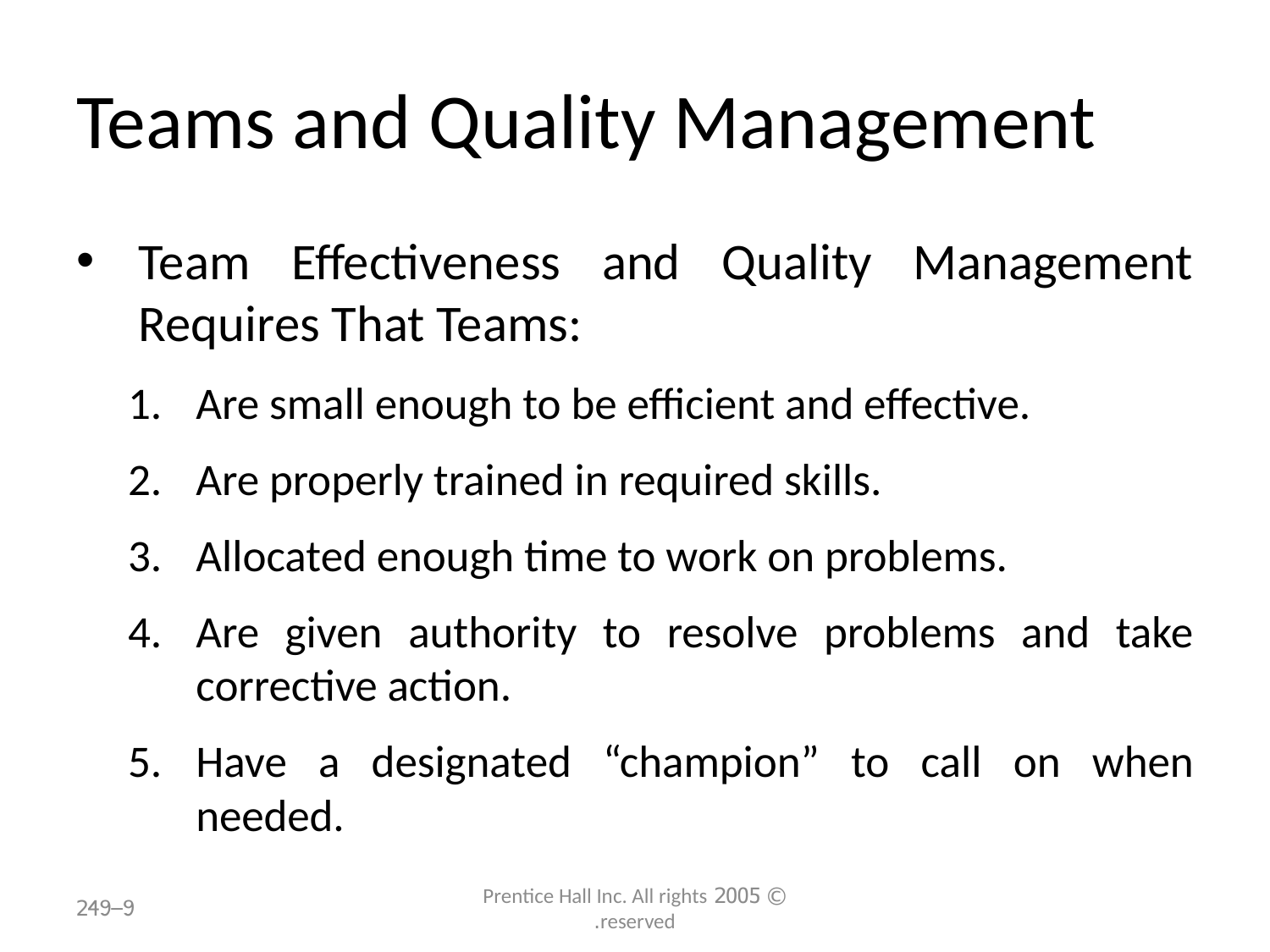

# Teams and Quality Management
Team Effectiveness and Quality Management Requires That Teams:
Are small enough to be efficient and effective.
Are properly trained in required skills.
Allocated enough time to work on problems.
Are given authority to resolve problems and take corrective action.
Have a designated “champion” to call on when needed.
9–249
© 2005 Prentice Hall Inc. All rights reserved.